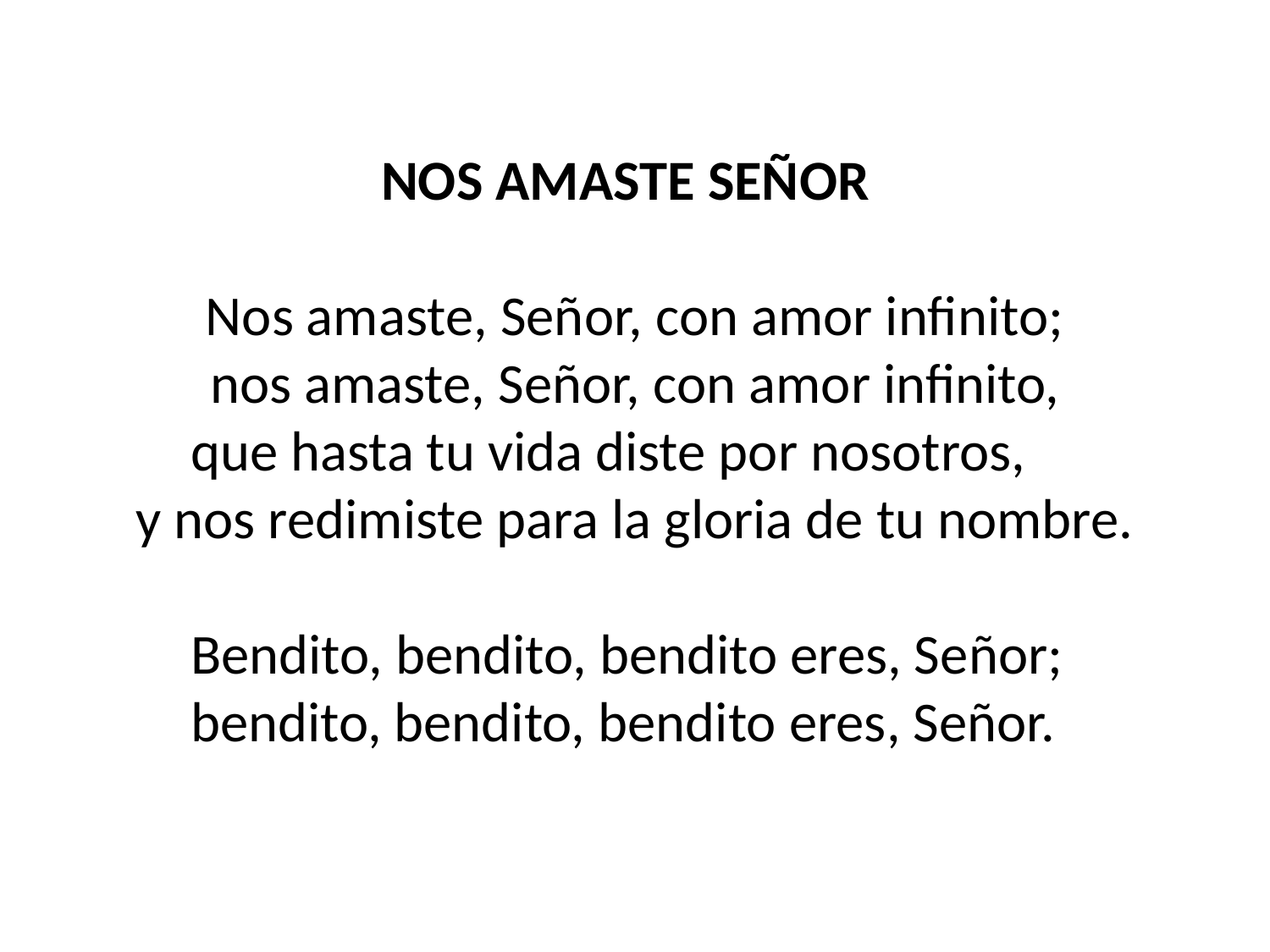

NOS AMASTE SEÑOR

Nos amaste, Señor, con amor infinito;
nos amaste, Señor, con amor infinito,
que hasta tu vida diste por nosotros,
y nos redimiste para la gloria de tu nombre.

Bendito, bendito, bendito eres, Señor;
bendito, bendito, bendito eres, Señor.